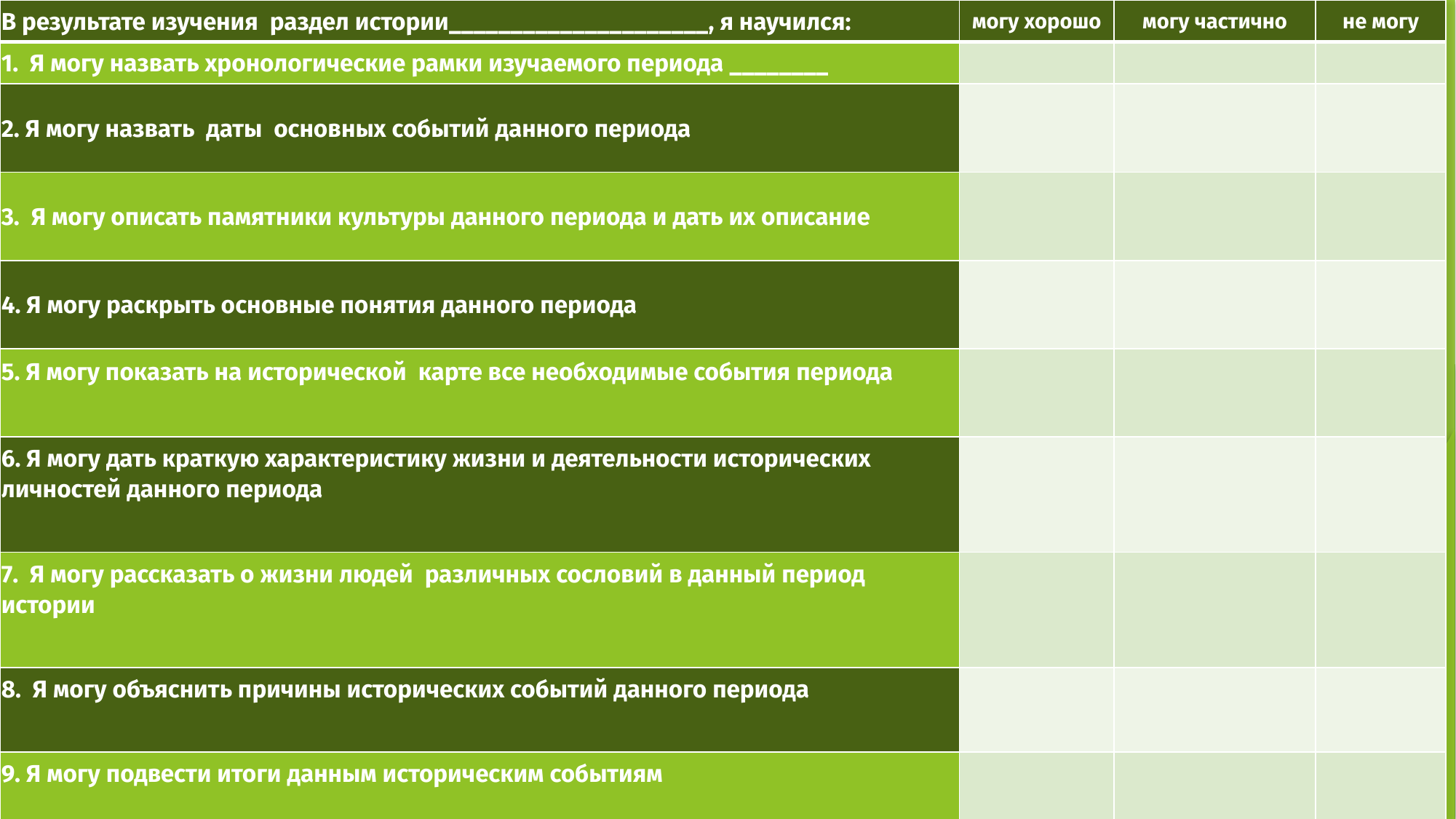

| В результате изучения  раздел истории\_\_\_\_\_\_\_\_\_\_\_\_\_\_\_\_\_\_\_\_\_, я научился: | могу хорошо | могу частично | не могу |
| --- | --- | --- | --- |
| 1.  Я могу назвать хронологические рамки изучаемого периода \_\_\_\_\_\_\_\_ |  |  |  |
| 2. Я могу назвать  даты  основных событий данного периода |  |  |  |
| 3.  Я могу описать памятники культуры данного периода и дать их описание |  |  |  |
| 4. Я могу раскрыть основные понятия данного периода |  |  |  |
| 5. Я могу показать на исторической  карте все необходимые события периода |  |  |  |
| 6. Я могу дать краткую характеристику жизни и деятельности исторических личностей данного периода |  |  |  |
| 7.  Я могу рассказать о жизни людей  различных сословий в данный период истории |  |  |  |
| 8.  Я могу объяснить причины исторических событий данного периода |  |  |  |
| 9. Я могу подвести итоги данным историческим событиям |  |  |  |
| 10. Я могу выделить последствия данных исторических событий |  |  |  |